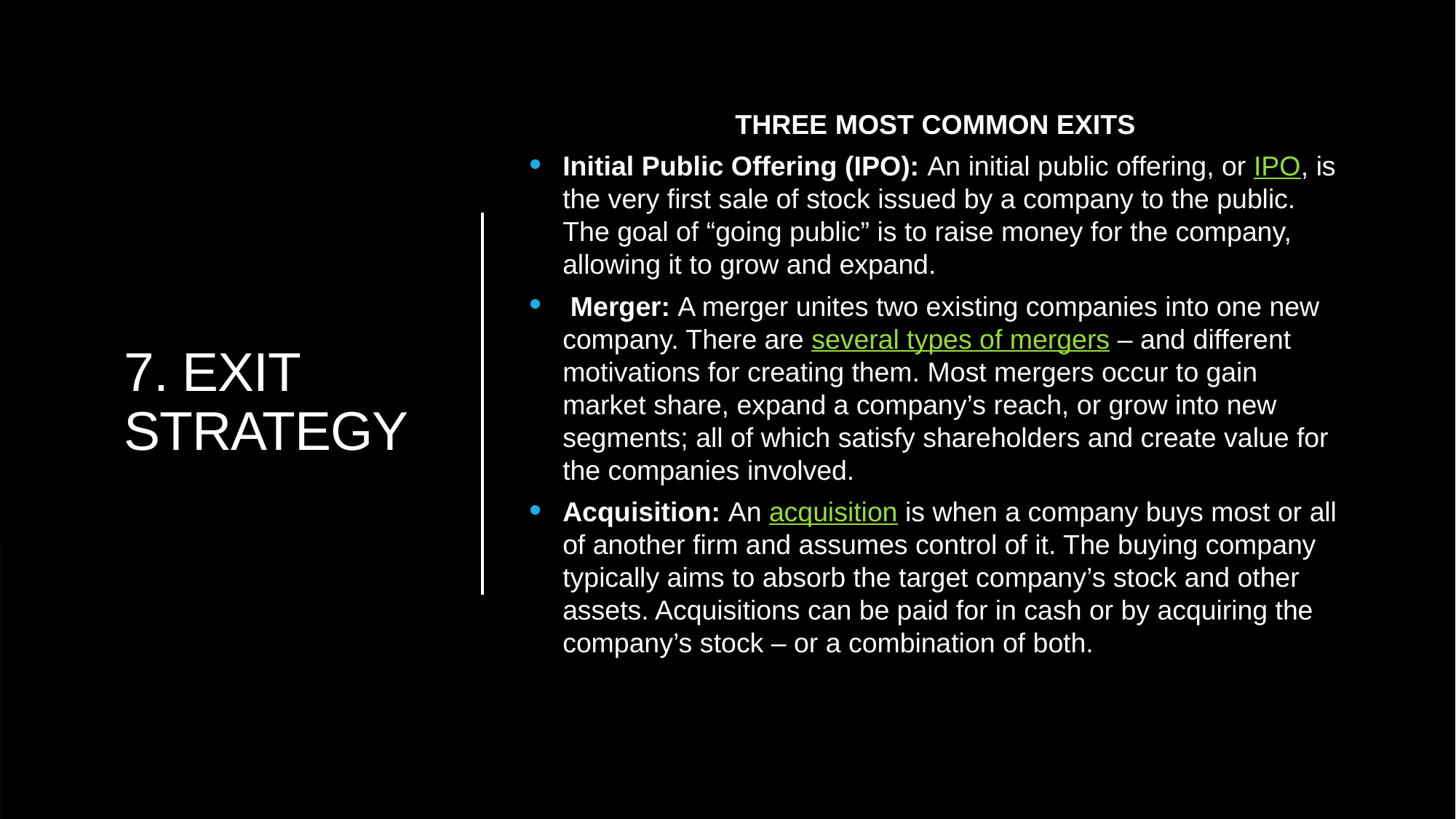

# 7. EXIT STRATEGY
THREE MOST COMMON EXITS
Initial Public Offering (IPO): An initial public offering, or IPO, is the very first sale of stock issued by a company to the public. The goal of “going public” is to raise money for the company, allowing it to grow and expand.
 Merger: A merger unites two existing companies into one new company. There are several types of mergers – and different motivations for creating them. Most mergers occur to gain market share, expand a company’s reach, or grow into new segments; all of which satisfy shareholders and create value for the companies involved.
Acquisition: An acquisition is when a company buys most or all of another firm and assumes control of it. The buying company typically aims to absorb the target company’s stock and other assets. Acquisitions can be paid for in cash or by acquiring the company’s stock – or a combination of both.